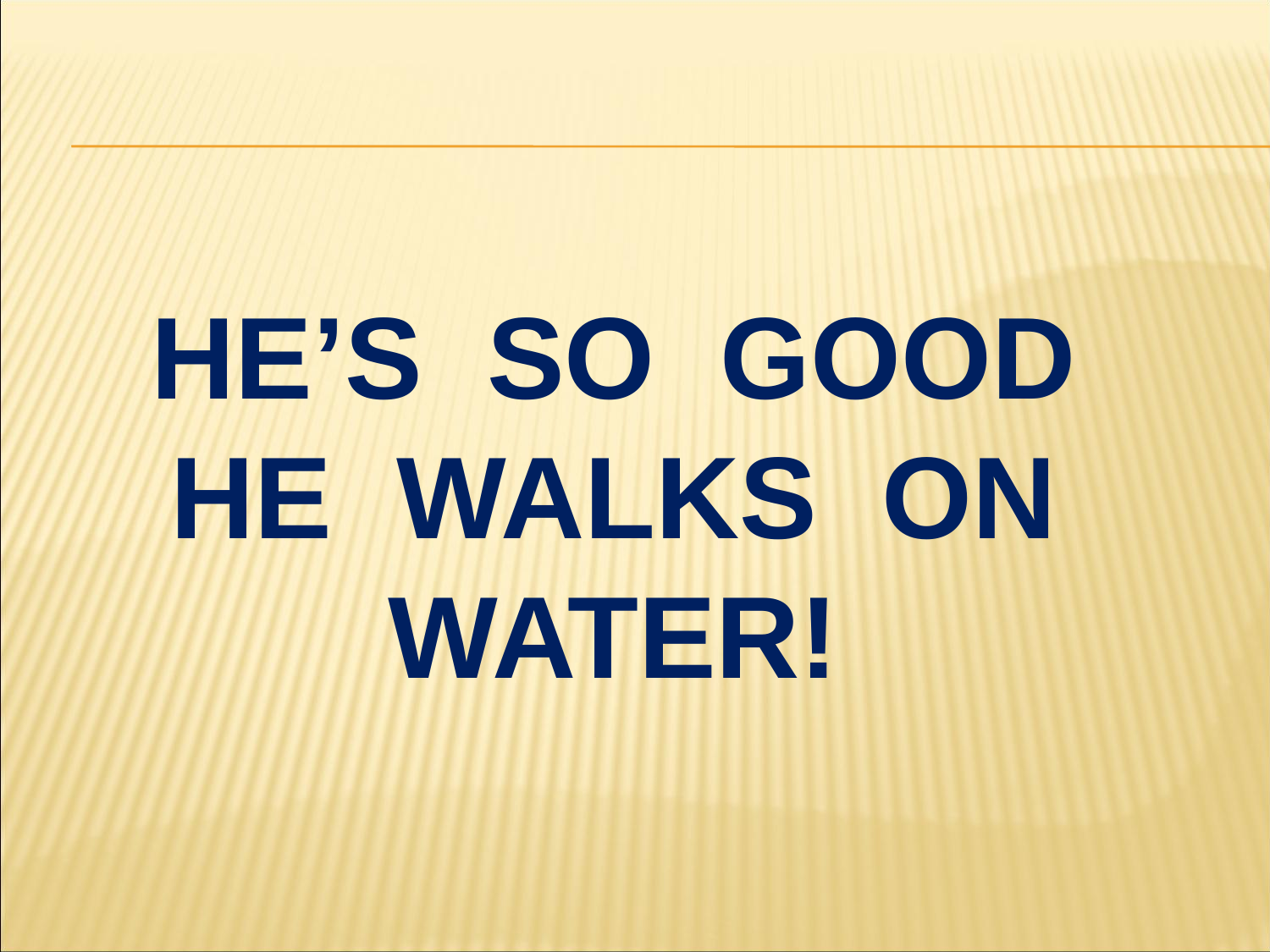

# He’s  so  good he  walks  on water!